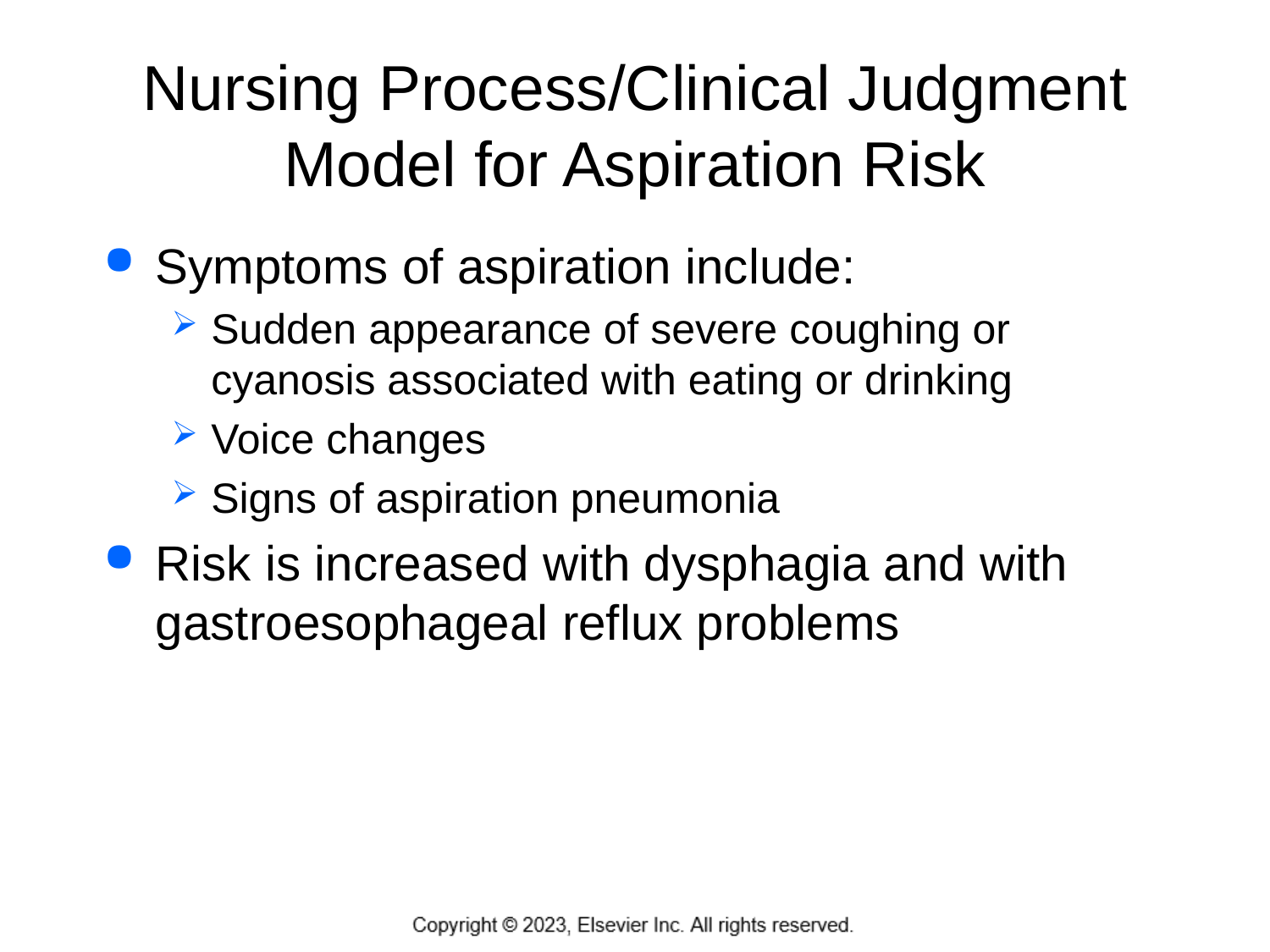

# Nursing Process/Clinical Judgment Model for Aspiration Risk
Symptoms of aspiration include:
Sudden appearance of severe coughing or cyanosis associated with eating or drinking
Voice changes
Signs of aspiration pneumonia
Risk is increased with dysphagia and with gastroesophageal reflux problems